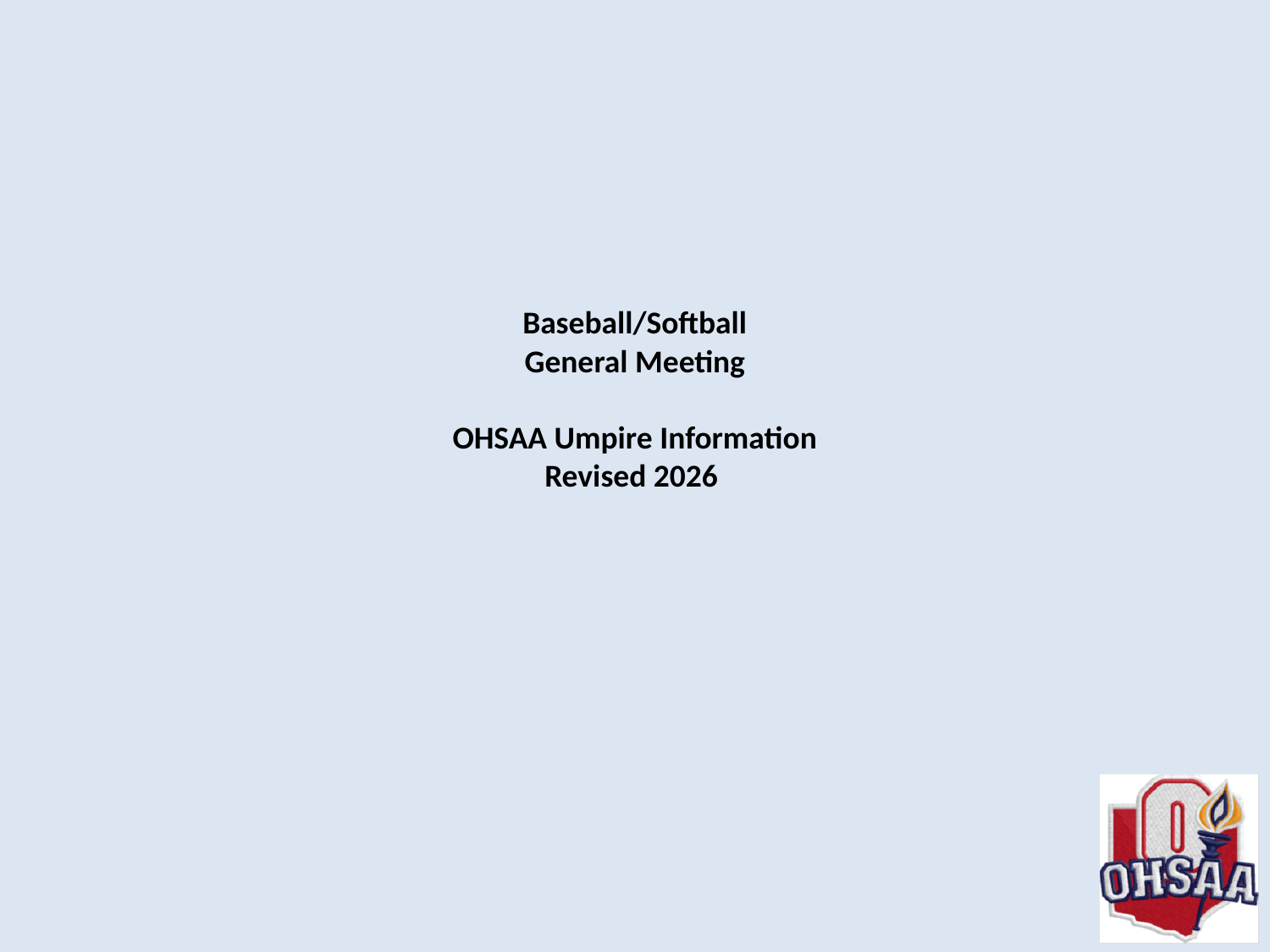

# Baseball/Softball General Meeting OHSAA Umpire Information Revised 2026